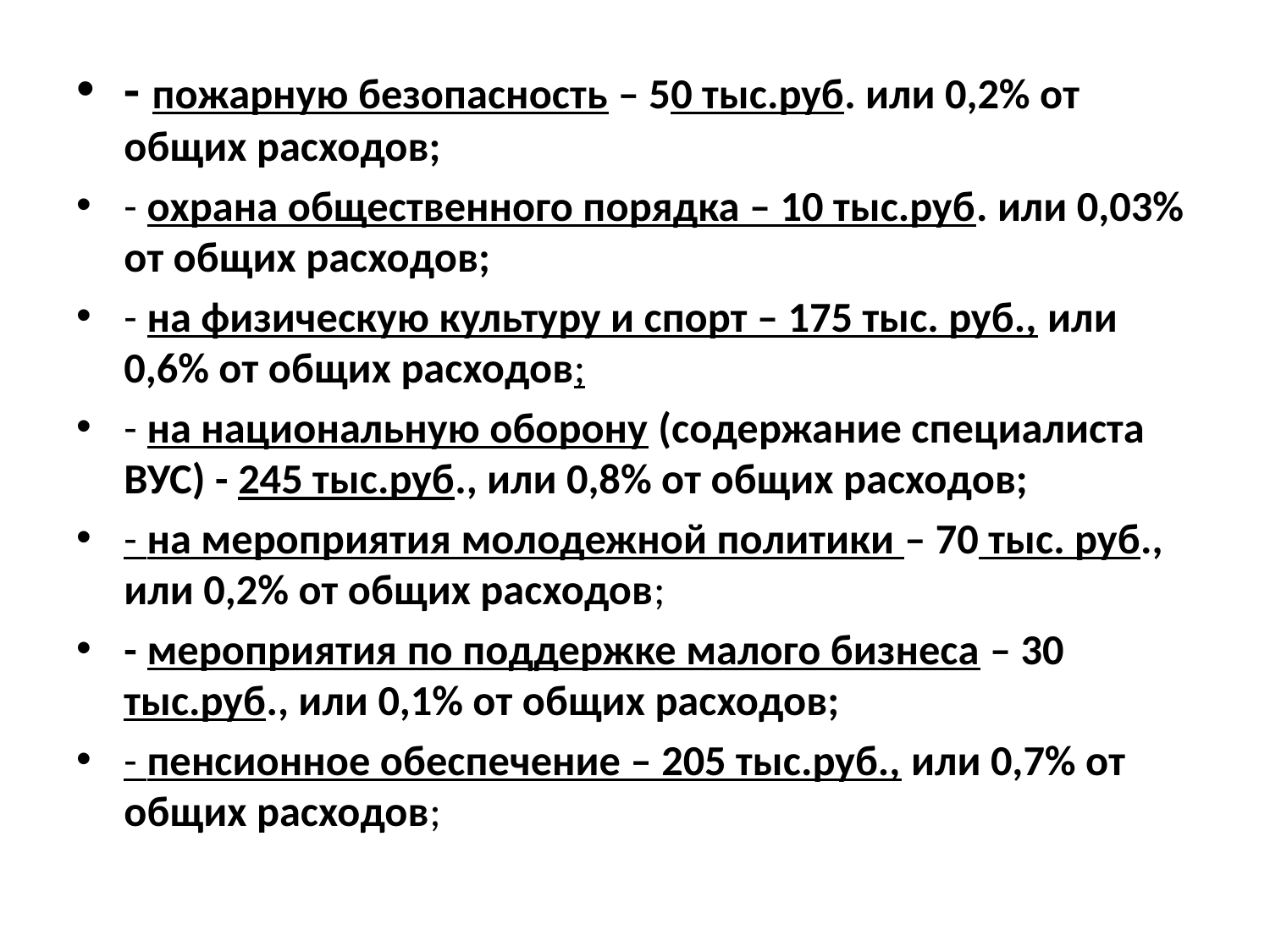

- пожарную безопасность – 50 тыс.руб. или 0,2% от общих расходов;
- охрана общественного порядка – 10 тыс.руб. или 0,03% от общих расходов;
- на физическую культуру и спорт – 175 тыс. руб., или 0,6% от общих расходов;
- на национальную оборону (содержание специалиста ВУС) - 245 тыс.руб., или 0,8% от общих расходов;
- на мероприятия молодежной политики – 70 тыс. руб., или 0,2% от общих расходов;
- мероприятия по поддержке малого бизнеса – 30 тыс.руб., или 0,1% от общих расходов;
- пенсионное обеспечение – 205 тыс.руб., или 0,7% от общих расходов;